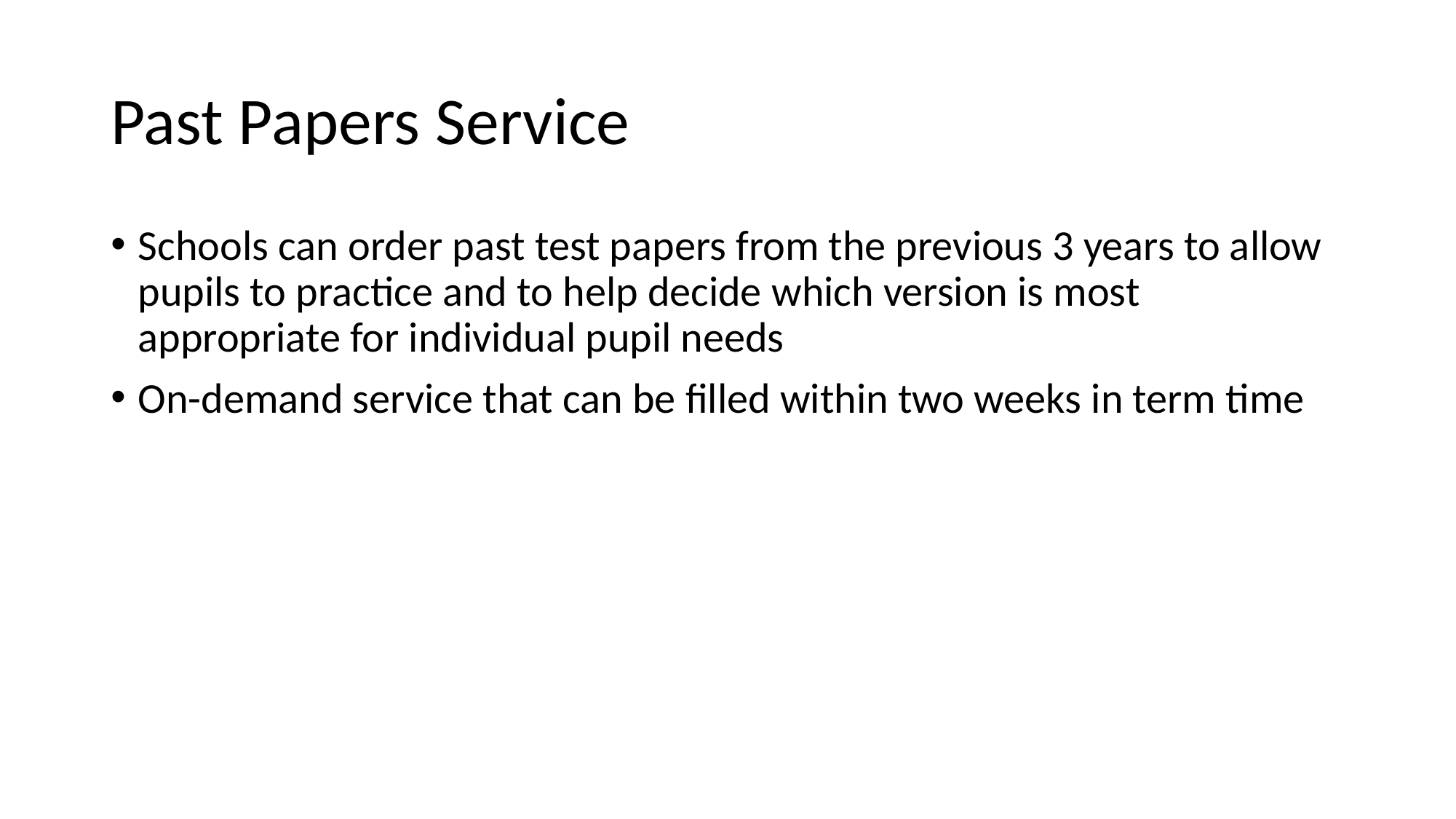

# Past Papers Service
Schools can order past test papers from the previous 3 years to allow pupils to practice and to help decide which version is most appropriate for individual pupil needs
On-demand service that can be filled within two weeks in term time